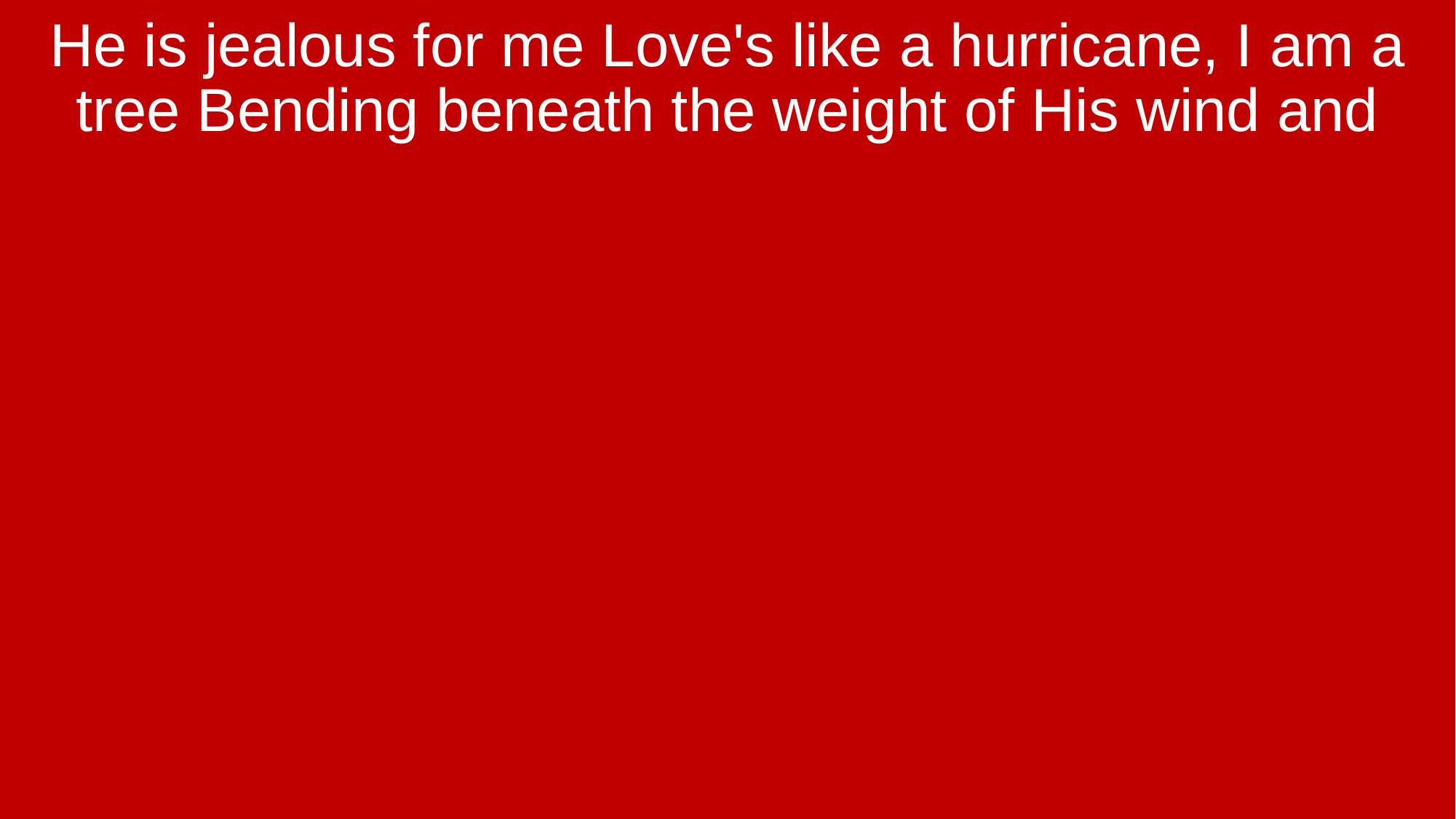

He is jealous for me Love's like a hurricane, I am a tree Bending beneath the weight of His wind and